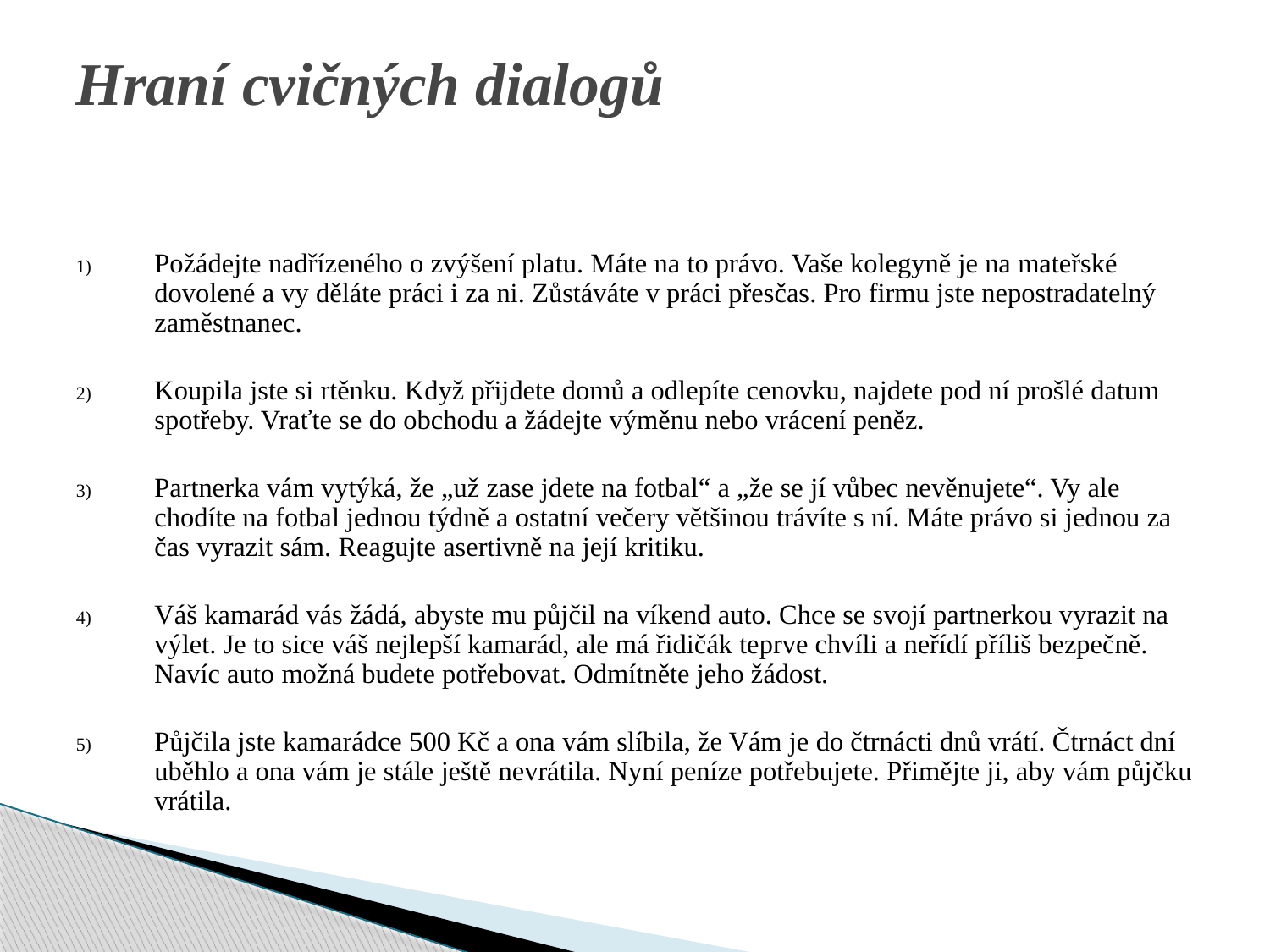

# Hraní cvičných dialogů

Požádejte nadřízeného o zvýšení platu. Máte na to právo. Vaše kolegyně je na mateřské dovolené a vy děláte práci i za ni. Zůstáváte v práci přesčas. Pro firmu jste nepostradatelný zaměstnanec.

Koupila jste si rtěnku. Když přijdete domů a odlepíte cenovku, najdete pod ní prošlé datum spotřeby. Vraťte se do obchodu a žádejte výměnu nebo vrácení peněz.

Partnerka vám vytýká, že „už zase jdete na fotbal“ a „že se jí vůbec nevěnujete“. Vy ale chodíte na fotbal jednou týdně a ostatní večery většinou trávíte s ní. Máte právo si jednou za čas vyrazit sám. Reagujte asertivně na její kritiku.

Váš kamarád vás žádá, abyste mu půjčil na víkend auto. Chce se svojí partnerkou vyrazit na výlet. Je to sice váš nejlepší kamarád, ale má řidičák teprve chvíli a neřídí příliš bezpečně. Navíc auto možná budete potřebovat. Odmítněte jeho žádost.

Půjčila jste kamarádce 500 Kč a ona vám slíbila, že Vám je do čtrnácti dnů vrátí. Čtrnáct dní uběhlo a ona vám je stále ještě nevrátila. Nyní peníze potřebujete. Přimějte ji, aby vám půjčku vrátila.